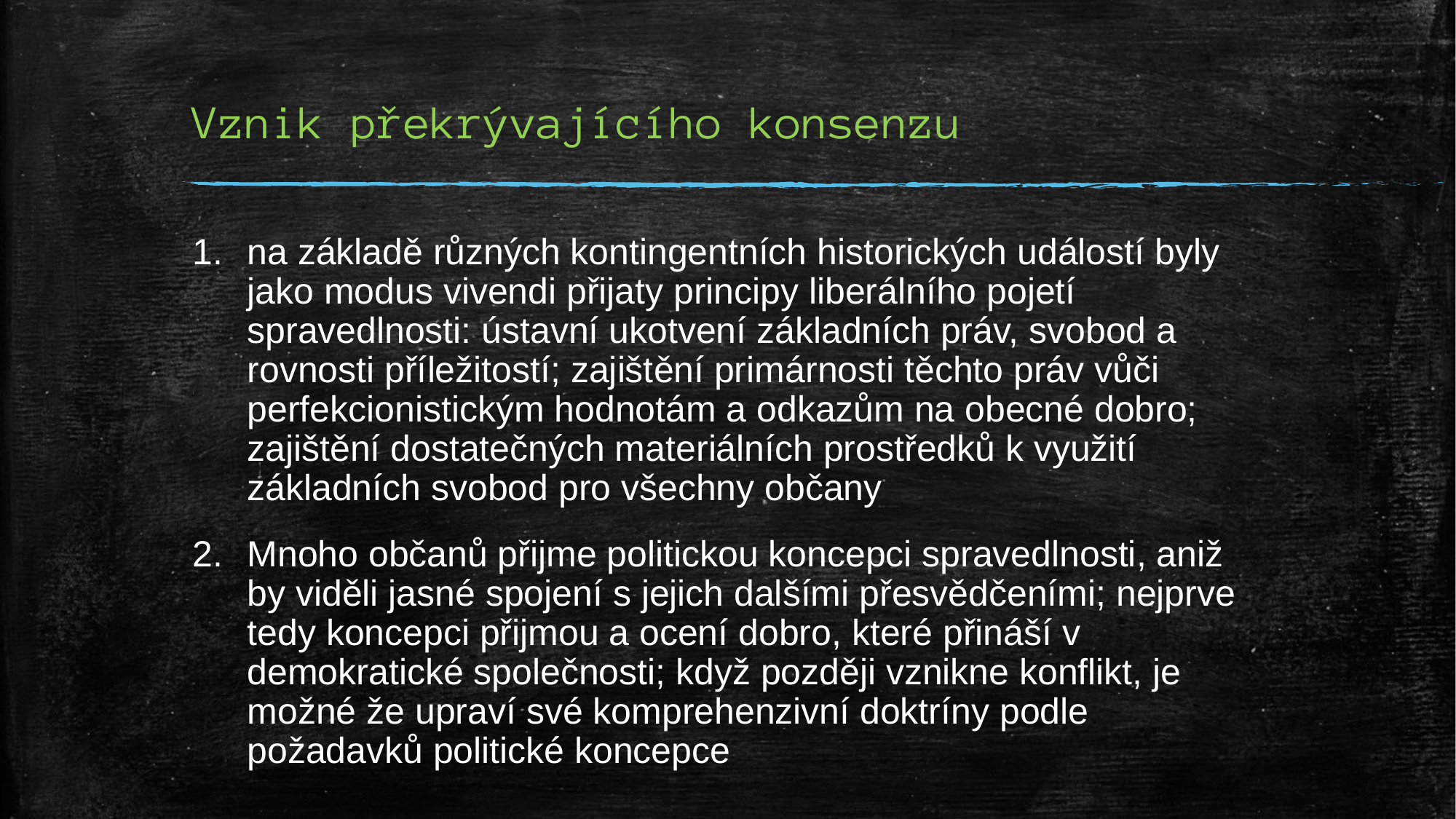

# Vznik překrývajícího konsenzu
na základě různých kontingentních historických událostí byly jako modus vivendi přijaty principy liberálního pojetí spravedlnosti: ústavní ukotvení základních práv, svobod a rovnosti příležitostí; zajištění primárnosti těchto práv vůči perfekcionistickým hodnotám a odkazům na obecné dobro; zajištění dostatečných materiálních prostředků k využití základních svobod pro všechny občany
Mnoho občanů přijme politickou koncepci spravedlnosti, aniž by viděli jasné spojení s jejich dalšími přesvědčeními; nejprve tedy koncepci přijmou a ocení dobro, které přináší v demokratické společnosti; když později vznikne konflikt, je možné že upraví své komprehenzivní doktríny podle požadavků politické koncepce